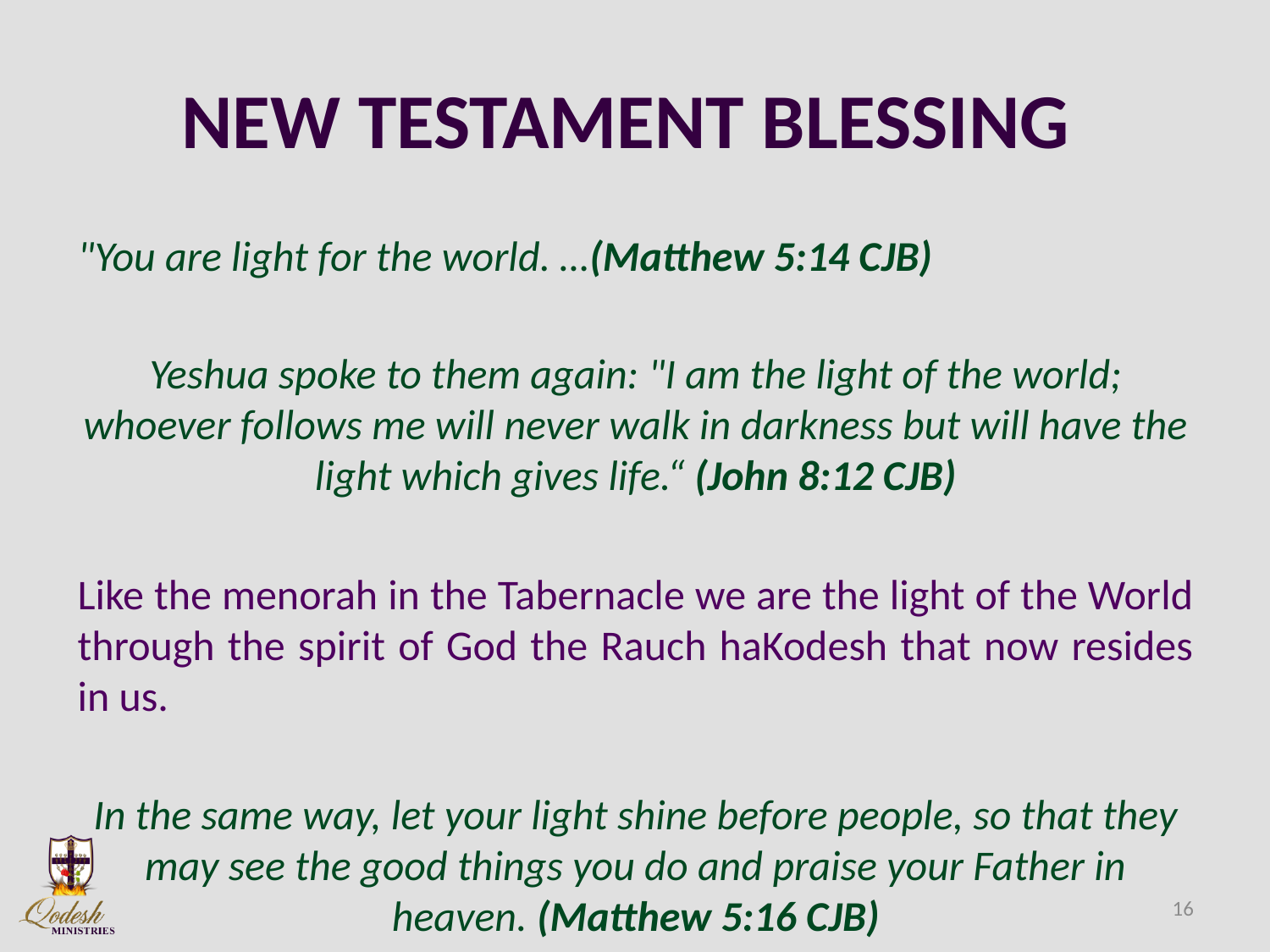

# NEW TESTAMENT BLESSING
"You are light for the world. …(Matthew 5:14 CJB)

Yeshua spoke to them again: "I am the light of the world; whoever follows me will never walk in darkness but will have the light which gives life.“ (John 8:12 CJB)

Like the menorah in the Tabernacle we are the light of the World through the spirit of God the Rauch haKodesh that now resides in us.

In the same way, let your light shine before people, so that they may see the good things you do and praise your Father in heaven. (Matthew 5:16 CJB)

16